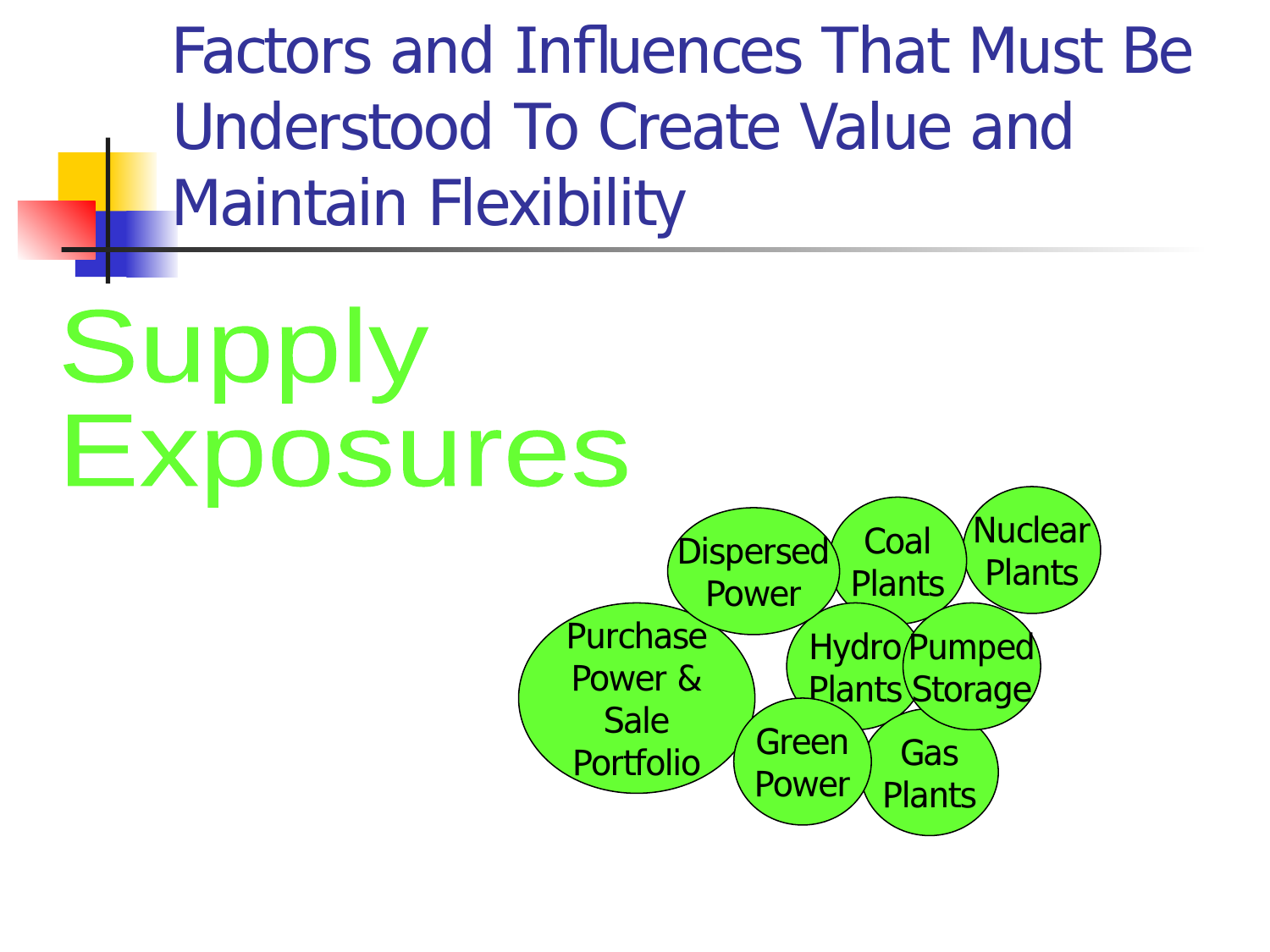

# Factors and Influences That Must Be Understood To Create Value and Maintain Flexibility
Supply
Exposures
Nuclear
Plants
Coal
Plants
Dispersed
Power
Purchase
Power &
Sale
Portfolio
Hydro
Plants
Pumped
Storage
Green
Power
Gas
Plants